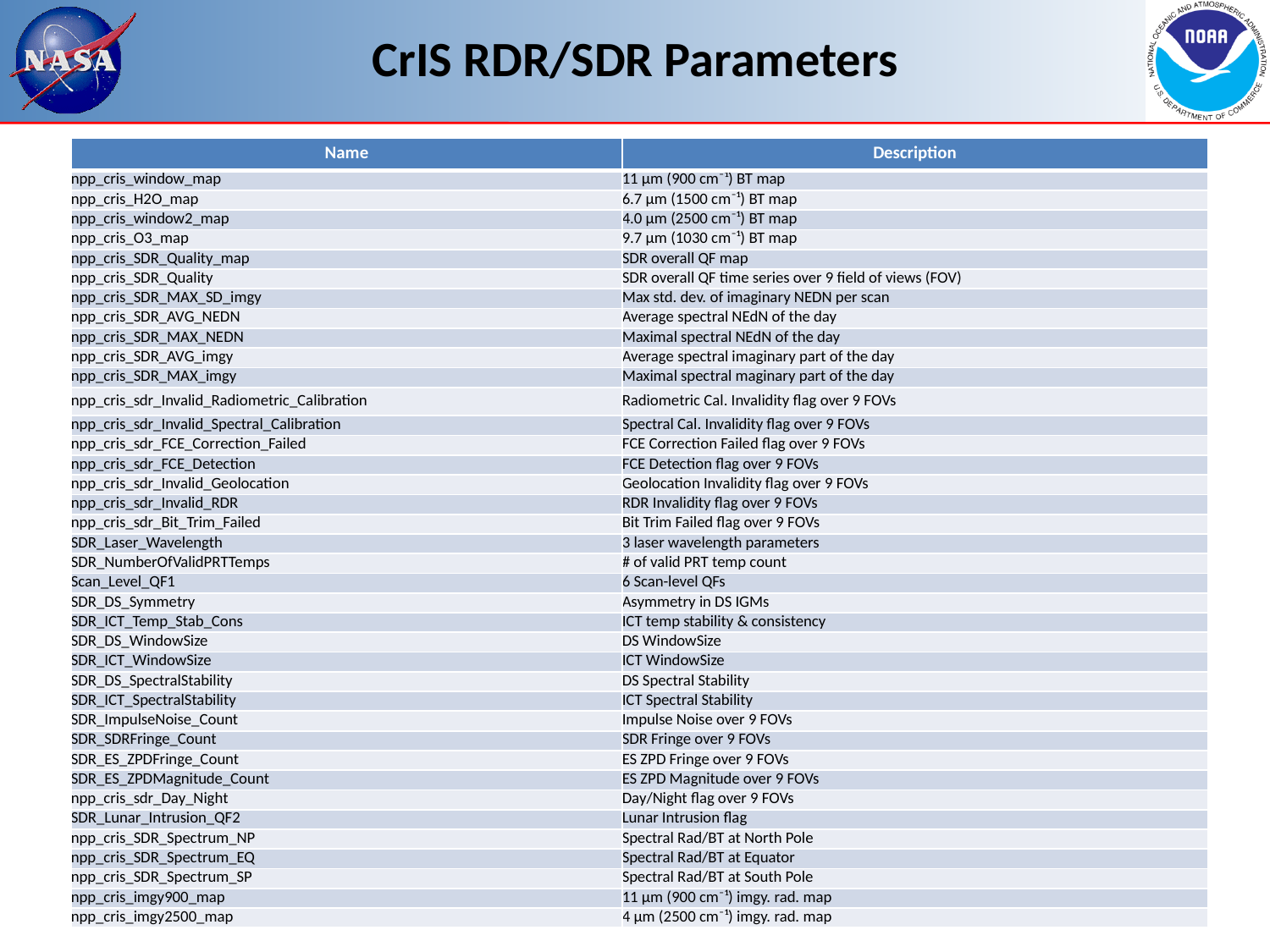

# CrIS RDR/SDR Parameters
| Name | Description |
| --- | --- |
| npp\_cris\_window\_map | 11 μm (900 cm⁻¹) BT map |
| npp\_cris\_H2O\_map | 6.7 μm (1500 cm⁻¹) BT map |
| npp\_cris\_window2\_map | 4.0 μm (2500 cm⁻¹) BT map |
| npp\_cris\_O3\_map | 9.7 μm (1030 cm⁻¹) BT map |
| npp\_cris\_SDR\_Quality\_map | SDR overall QF map |
| npp\_cris\_SDR\_Quality | SDR overall QF time series over 9 field of views (FOV) |
| npp\_cris\_SDR\_MAX\_SD\_imgy | Max std. dev. of imaginary NEDN per scan |
| npp\_cris\_SDR\_AVG\_NEDN | Average spectral NEdN of the day |
| npp\_cris\_SDR\_MAX\_NEDN | Maximal spectral NEdN of the day |
| npp\_cris\_SDR\_AVG\_imgy | Average spectral imaginary part of the day |
| npp\_cris\_SDR\_MAX\_imgy | Maximal spectral maginary part of the day |
| npp\_cris\_sdr\_Invalid\_Radiometric\_Calibration | Radiometric Cal. Invalidity flag over 9 FOVs |
| npp\_cris\_sdr\_Invalid\_Spectral\_Calibration | Spectral Cal. Invalidity flag over 9 FOVs |
| npp\_cris\_sdr\_FCE\_Correction\_Failed | FCE Correction Failed flag over 9 FOVs |
| npp\_cris\_sdr\_FCE\_Detection | FCE Detection flag over 9 FOVs |
| npp\_cris\_sdr\_Invalid\_Geolocation | Geolocation Invalidity flag over 9 FOVs |
| npp\_cris\_sdr\_Invalid\_RDR | RDR Invalidity flag over 9 FOVs |
| npp\_cris\_sdr\_Bit\_Trim\_Failed | Bit Trim Failed flag over 9 FOVs |
| SDR\_Laser\_Wavelength | 3 laser wavelength parameters |
| SDR\_NumberOfValidPRTTemps | # of valid PRT temp count |
| Scan\_Level\_QF1 | 6 Scan-level QFs |
| SDR\_DS\_Symmetry | Asymmetry in DS IGMs |
| SDR\_ICT\_Temp\_Stab\_Cons | ICT temp stability & consistency |
| SDR\_DS\_WindowSize | DS WindowSize |
| SDR\_ICT\_WindowSize | ICT WindowSize |
| SDR\_DS\_SpectralStability | DS Spectral Stability |
| SDR\_ICT\_SpectralStability | ICT Spectral Stability |
| SDR\_ImpulseNoise\_Count | Impulse Noise over 9 FOVs |
| SDR\_SDRFringe\_Count | SDR Fringe over 9 FOVs |
| SDR\_ES\_ZPDFringe\_Count | ES ZPD Fringe over 9 FOVs |
| SDR\_ES\_ZPDMagnitude\_Count | ES ZPD Magnitude over 9 FOVs |
| npp\_cris\_sdr\_Day\_Night | Day/Night flag over 9 FOVs |
| SDR\_Lunar\_Intrusion\_QF2 | Lunar Intrusion flag |
| npp\_cris\_SDR\_Spectrum\_NP | Spectral Rad/BT at North Pole |
| npp\_cris\_SDR\_Spectrum\_EQ | Spectral Rad/BT at Equator |
| npp\_cris\_SDR\_Spectrum\_SP | Spectral Rad/BT at South Pole |
| npp\_cris\_imgy900\_map | 11 μm (900 cm⁻¹) imgy. rad. map |
| npp\_cris\_imgy2500\_map | 4 μm (2500 cm⁻¹) imgy. rad. map |
25